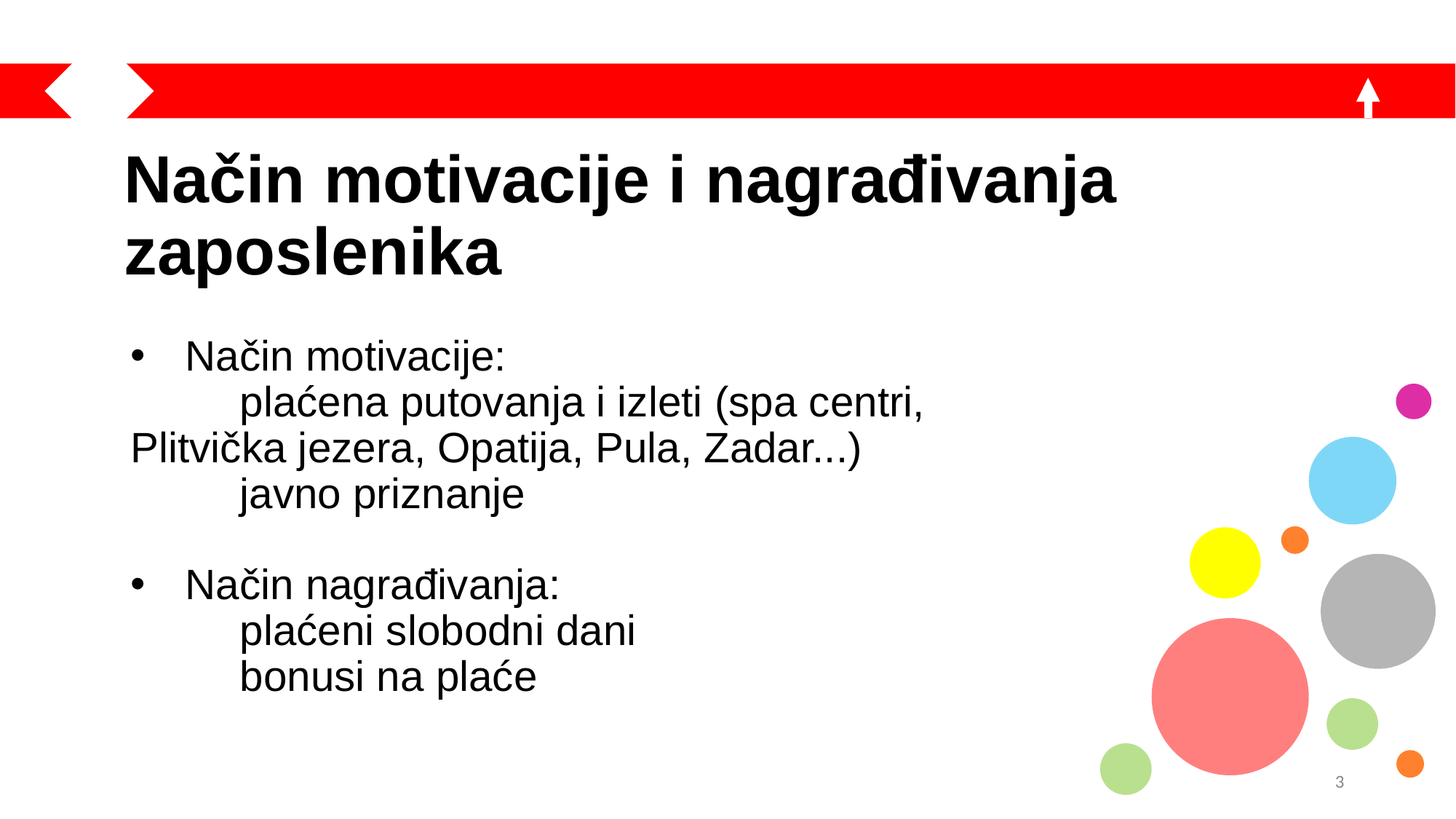

# Način motivacije i nagrađivanja zaposlenika
Način motivacije:
	plaćena putovanja i izleti (spa centri, 	Plitvička jezera, Opatija, Pula, Zadar...)
	javno priznanje

Način nagrađivanja:
	plaćeni slobodni dani
	bonusi na plaće

3